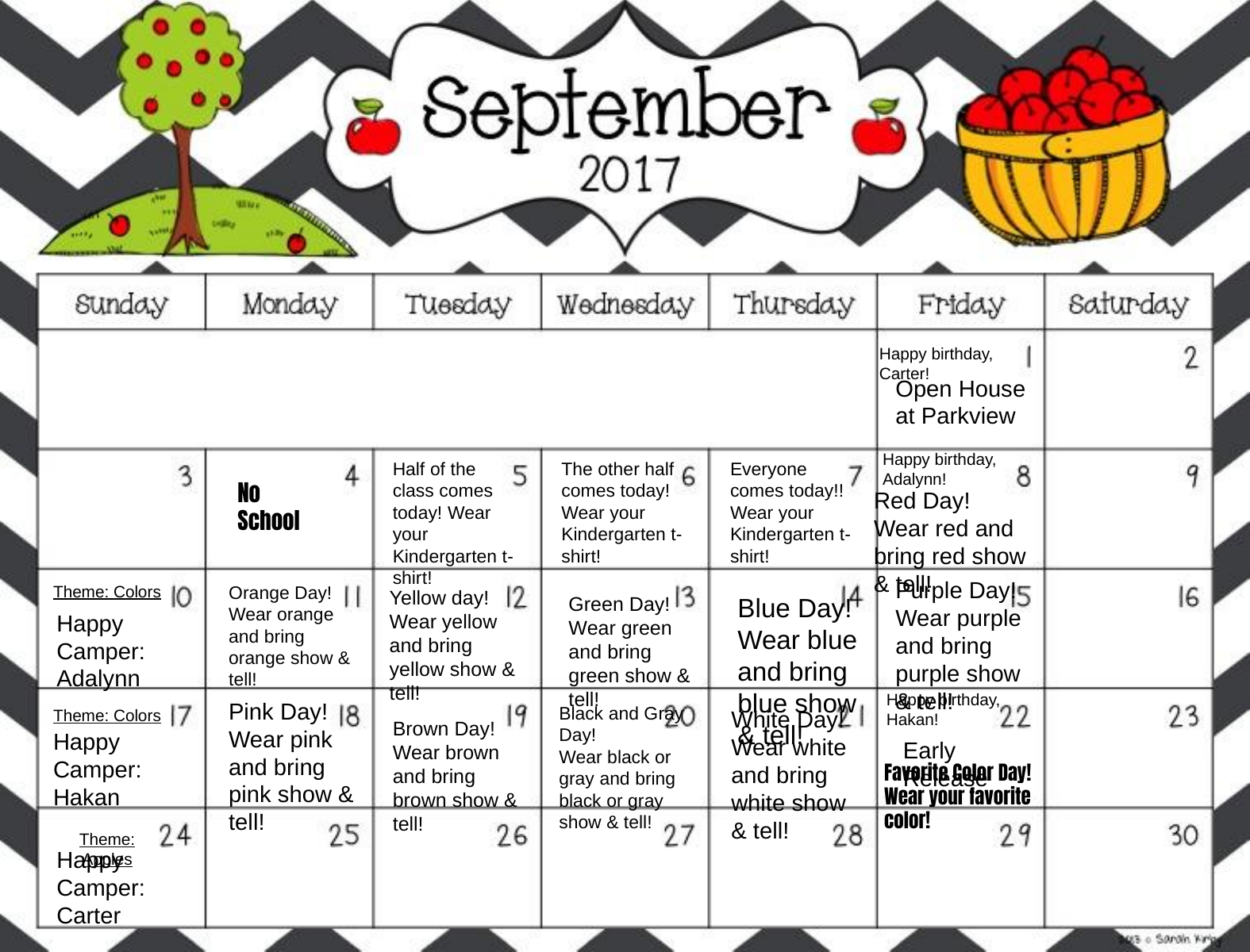

Happy birthday, Carter!
Open House at Parkview
Happy birthday, Adalynn!
Half of the class comes today! Wear your Kindergarten t-shirt!
The other half comes today! Wear your Kindergarten t-shirt!
Everyone comes today!!
Wear your Kindergarten t-shirt!
No School
Red Day!
Wear red and bring red show & tell!
Purple Day!
Wear purple and bring purple show & tell!
Theme: Colors
Orange Day! Wear orange and bring orange show & tell!
Yellow day!
Wear yellow and bring yellow show & tell!
Green Day! Wear green and bring green show & tell!
Blue Day!
Wear blue and bring blue show & tell!
Happy Camper:
Adalynn
Happy birthday, Hakan!
Pink Day!
Wear pink and bring pink show & tell!
Black and Gray Day!
Wear black or gray and bring black or gray show & tell!
Theme: Colors
White Day!
Wear white and bring white show & tell!
Brown Day! Wear brown and bring brown show & tell!
Happy Camper:
Hakan
Early Release
Favorite Color Day! Wear your favorite color!
Theme: Apples
Happy Camper:
Carter